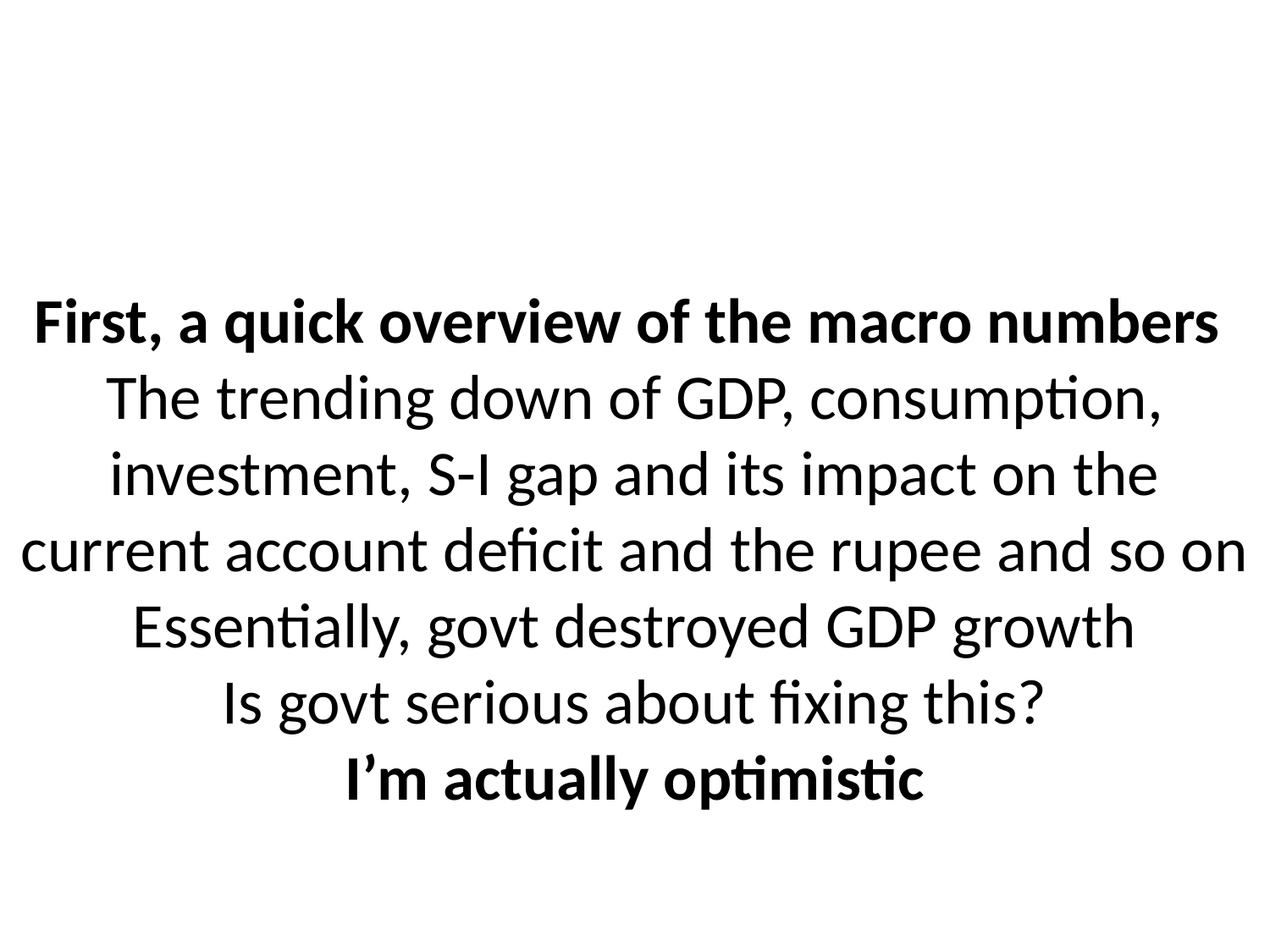

# First, a quick overview of the macro numbers The trending down of GDP, consumption, investment, S-I gap and its impact on the current account deficit and the rupee and so on Essentially, govt destroyed GDP growth Is govt serious about fixing this? I’m actually optimistic